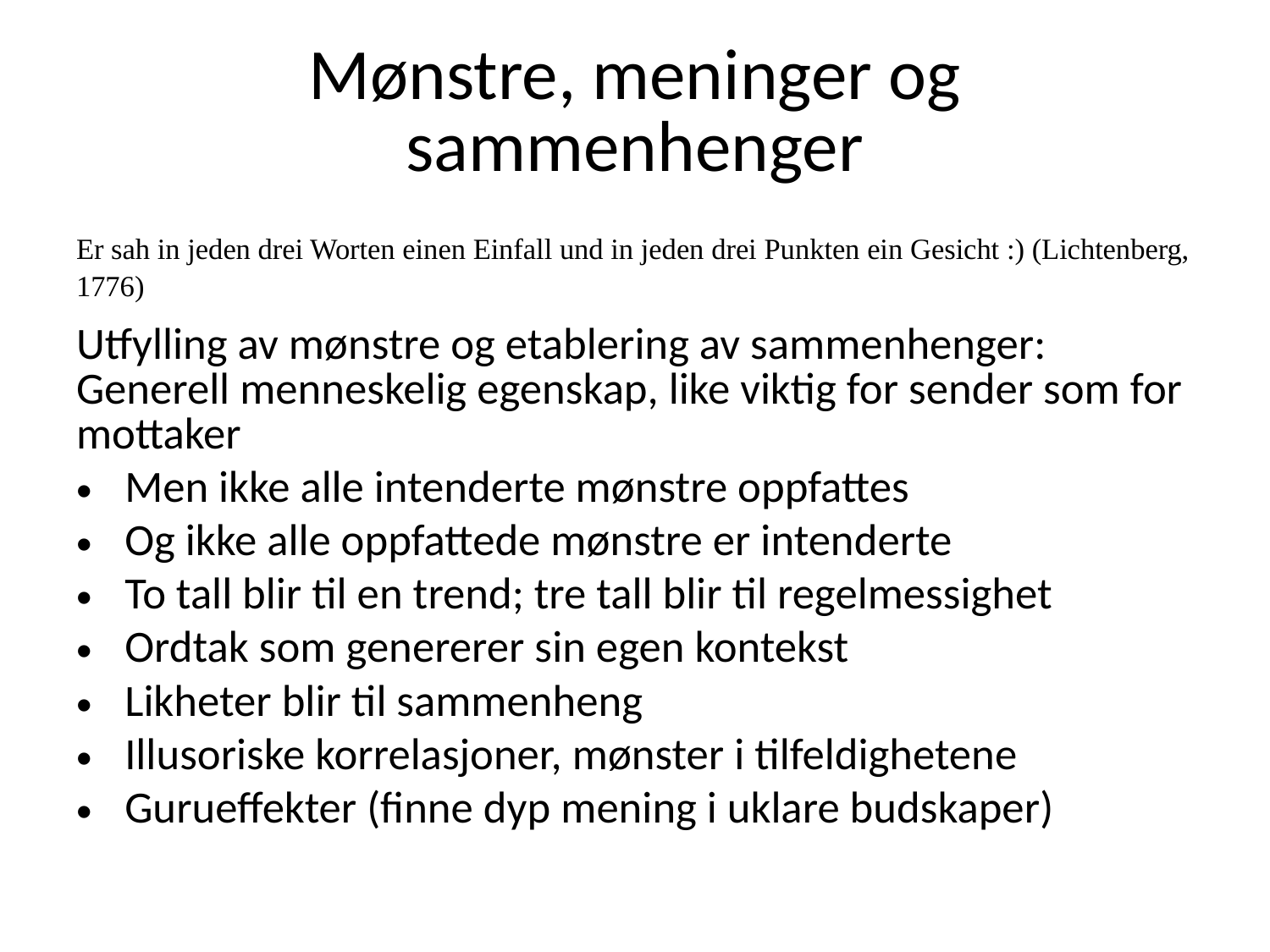

# Mønstre, meninger og sammenhenger
Er sah in jeden drei Worten einen Einfall und in jeden drei Punkten ein Gesicht :) (Lichtenberg, 1776)
Utfylling av mønstre og etablering av sammenhenger: Generell menneskelig egenskap, like viktig for sender som for mottaker
Men ikke alle intenderte mønstre oppfattes
Og ikke alle oppfattede mønstre er intenderte
To tall blir til en trend; tre tall blir til regelmessighet
Ordtak som genererer sin egen kontekst
Likheter blir til sammenheng
Illusoriske korrelasjoner, mønster i tilfeldighetene
Gurueffekter (finne dyp mening i uklare budskaper)